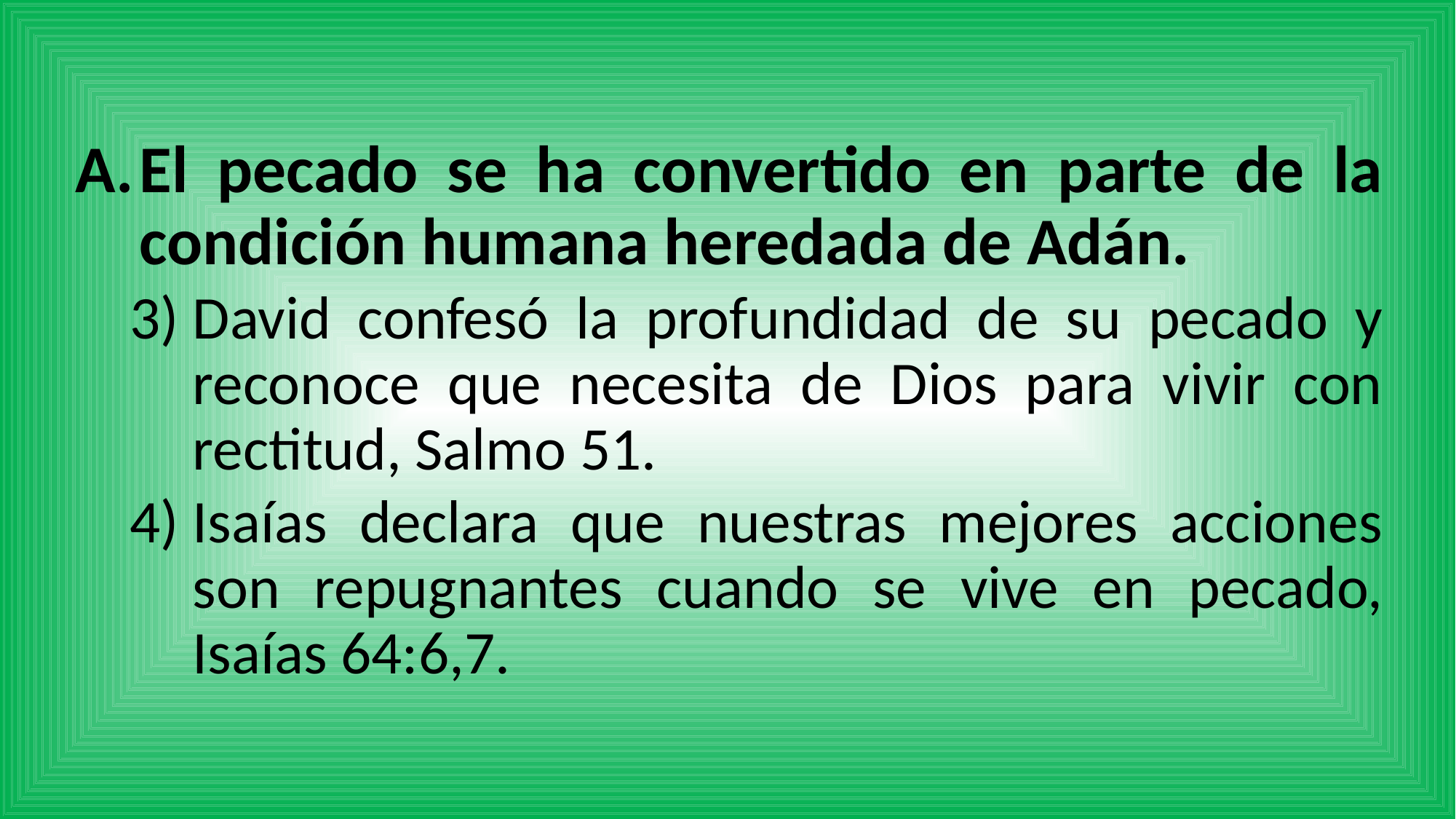

El pecado se ha convertido en parte de la condición humana heredada de Adán.
David confesó la profundidad de su pecado y reconoce que necesita de Dios para vivir con rectitud, Salmo 51.
Isaías declara que nuestras mejores acciones son repugnantes cuando se vive en pecado, Isaías 64:6,7.